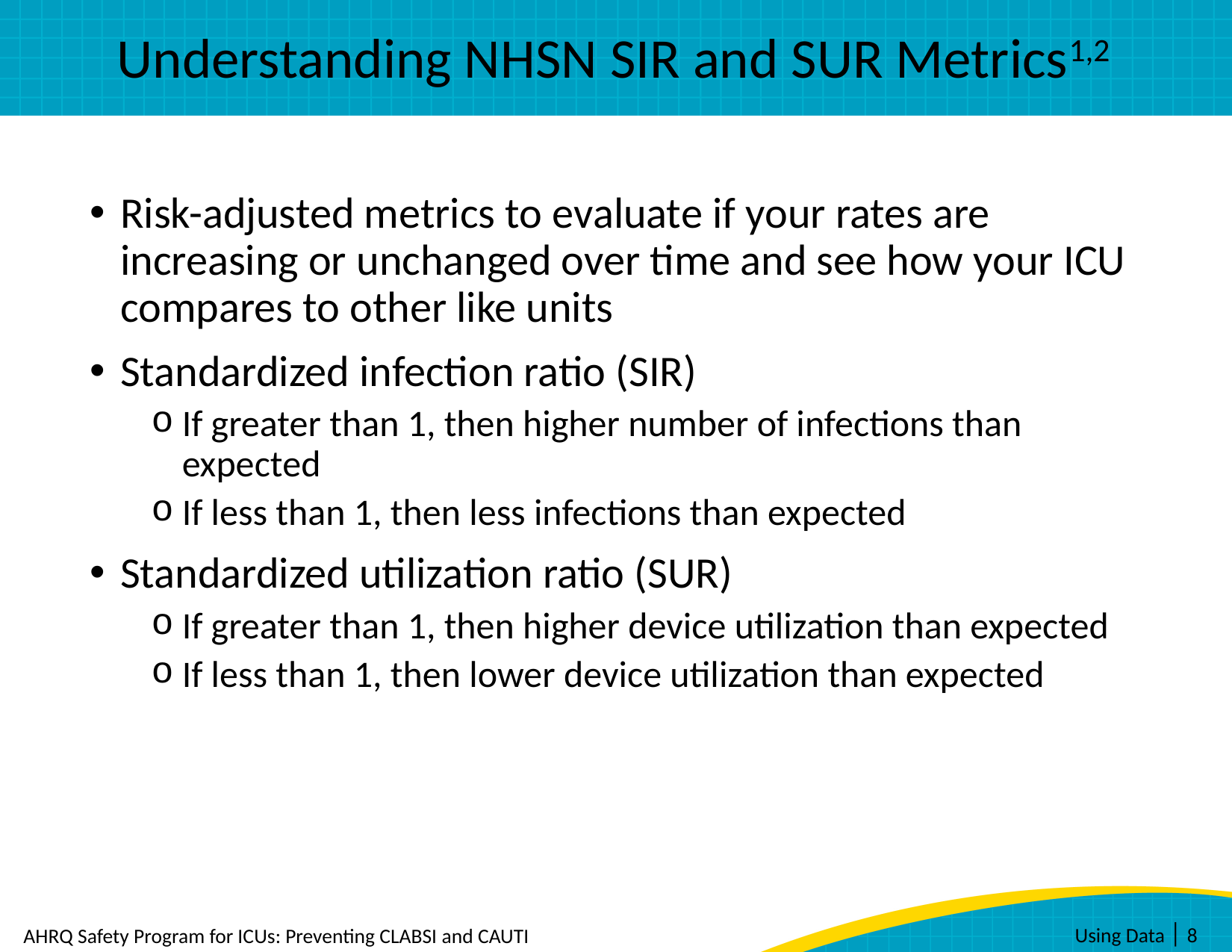

# Understanding NHSN SIR and SUR Metrics1,2
Risk-adjusted metrics to evaluate if your rates are increasing or unchanged over time and see how your ICU compares to other like units
Standardized infection ratio (SIR)
If greater than 1, then higher number of infections than expected
If less than 1, then less infections than expected
Standardized utilization ratio (SUR)
If greater than 1, then higher device utilization than expected
If less than 1, then lower device utilization than expected
 Using Data ׀ 8
AHRQ Safety Program for ICUs: Preventing CLABSI and CAUTI